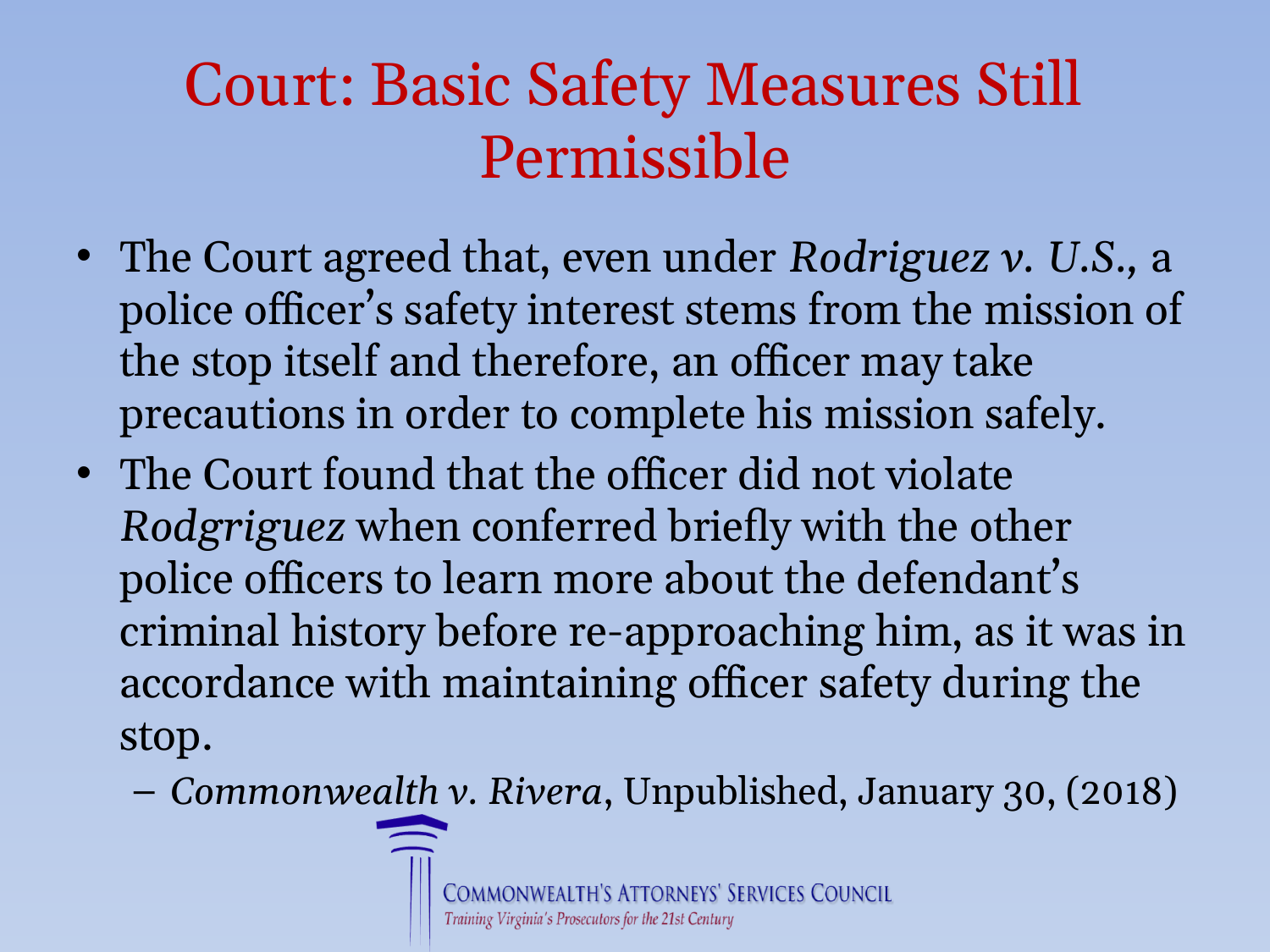

# Court: Basic Safety Measures Still Permissible
The Court agreed that, even under Rodriguez v. U.S., a police officer’s safety interest stems from the mission of the stop itself and therefore, an officer may take precautions in order to complete his mission safely.
The Court found that the officer did not violate Rodgriguez when conferred briefly with the other police officers to learn more about the defendant’s criminal history before re-approaching him, as it was in accordance with maintaining officer safety during the stop.
Commonwealth v. Rivera, Unpublished, January 30, (2018)